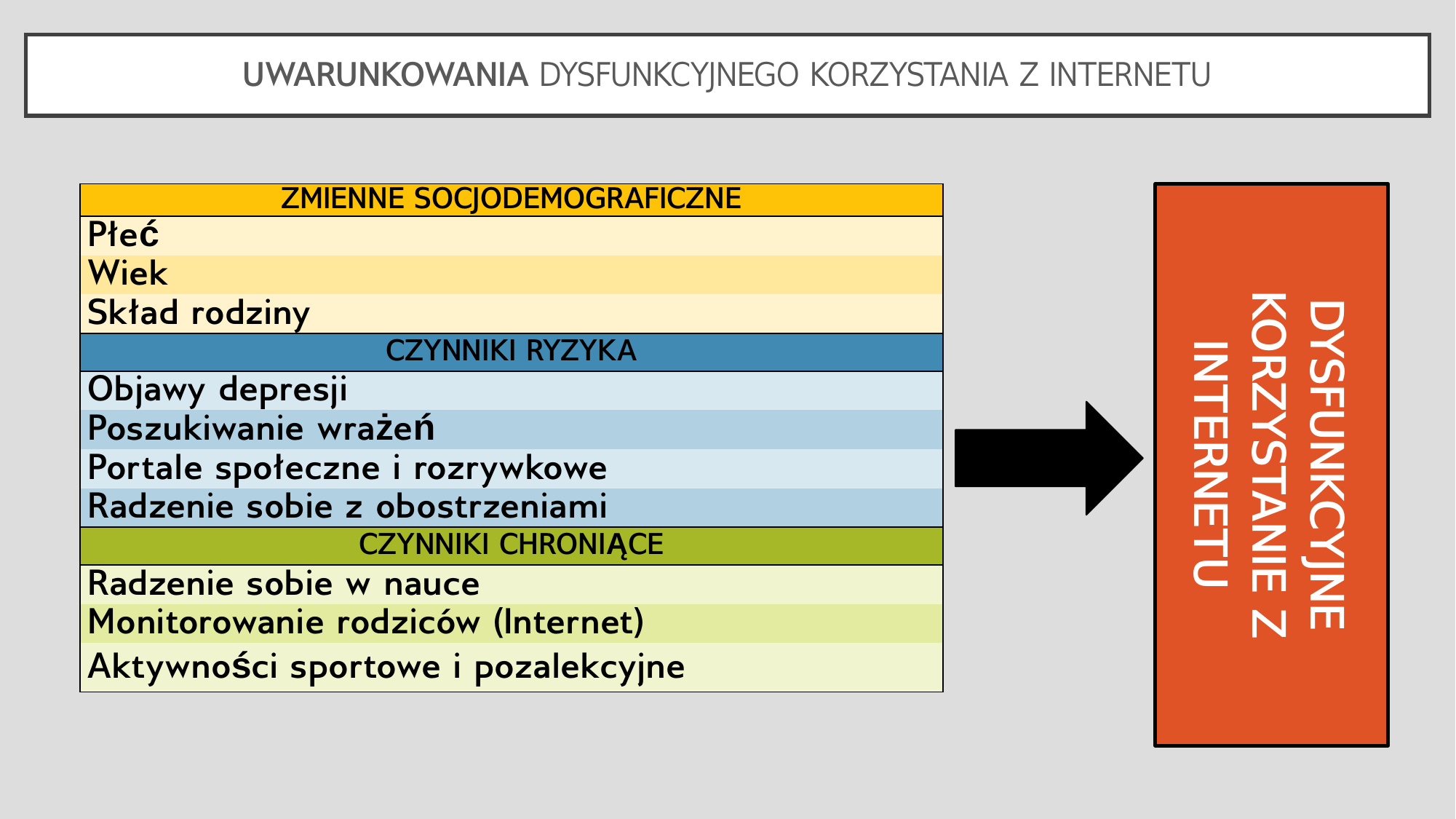

# Uwarunkowania dysfunkcyjnego korzystania z internetu
DYSFUNKCYJNE KORZYSTANIE Z INTERNETU
| ZMIENNE SOCJODEMOGRAFICZNE |
| --- |
| Płeć |
| Wiek |
| Skład rodziny |
| CZYNNIKI RYZYKA |
| Objawy depresji |
| Poszukiwanie wrażeń |
| Portale społeczne i rozrywkowe |
| Radzenie sobie z obostrzeniami |
| CZYNNIKI CHRONIĄCE |
| Radzenie sobie w nauce |
| Monitorowanie rodziców (Internet) |
| Aktywności sportowe i pozalekcyjne |